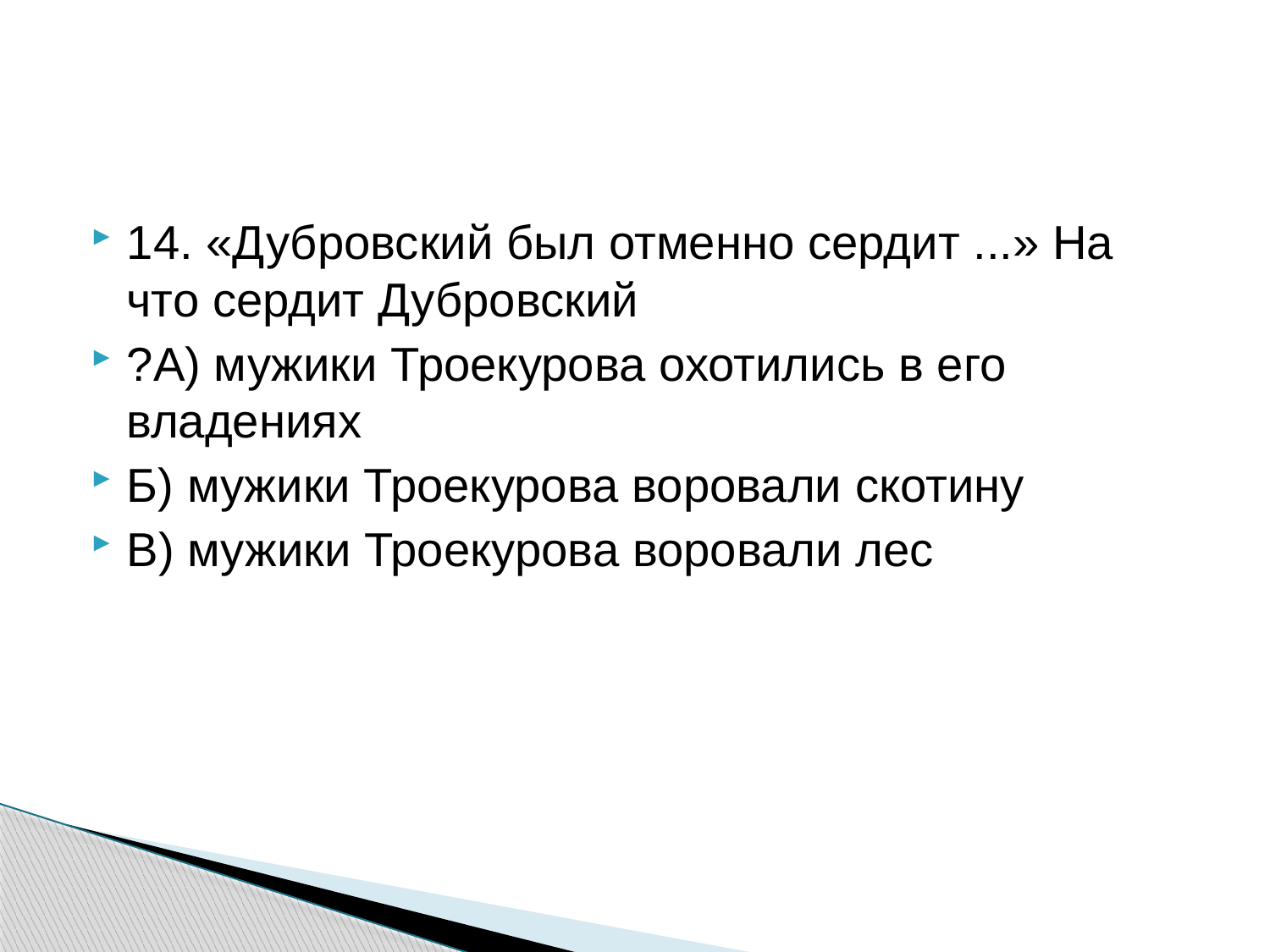

#
14. «Дубровский был отменно сердит ...» На что сердит Дубровский
?А) мужики Троекурова охотились в его владениях
Б) мужики Троекурова воровали скотину
В) мужики Троекурова воровали лес